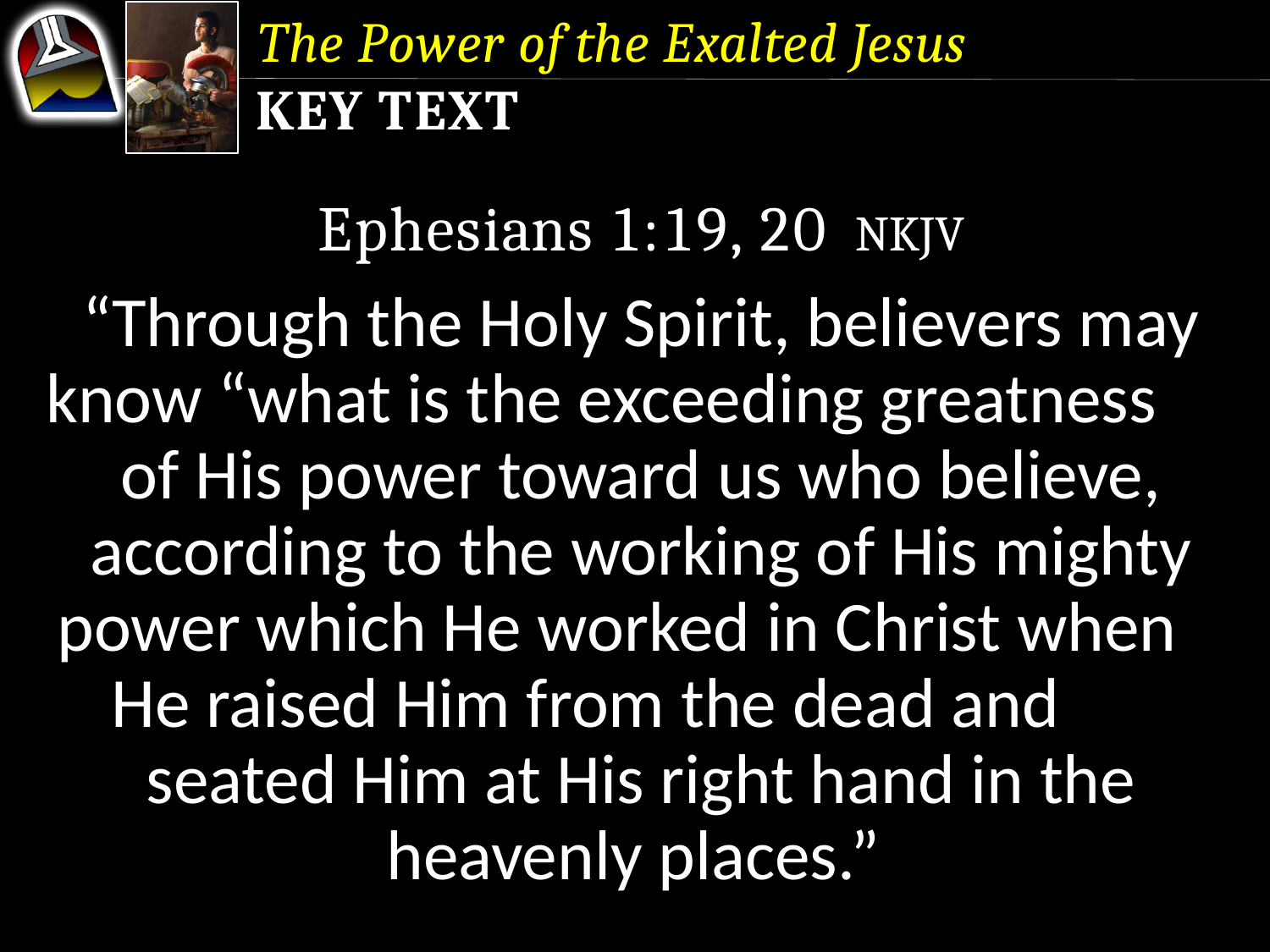

The Power of the Exalted Jesus
Key Text
Ephesians 1:19, 20  NKJV
“Through the Holy Spirit, believers may know “what is the exceeding greatness      of His power toward us who believe, according to the working of His mighty power which He worked in Christ when    He raised Him from the dead and        seated Him at His right hand in the heavenly places.”